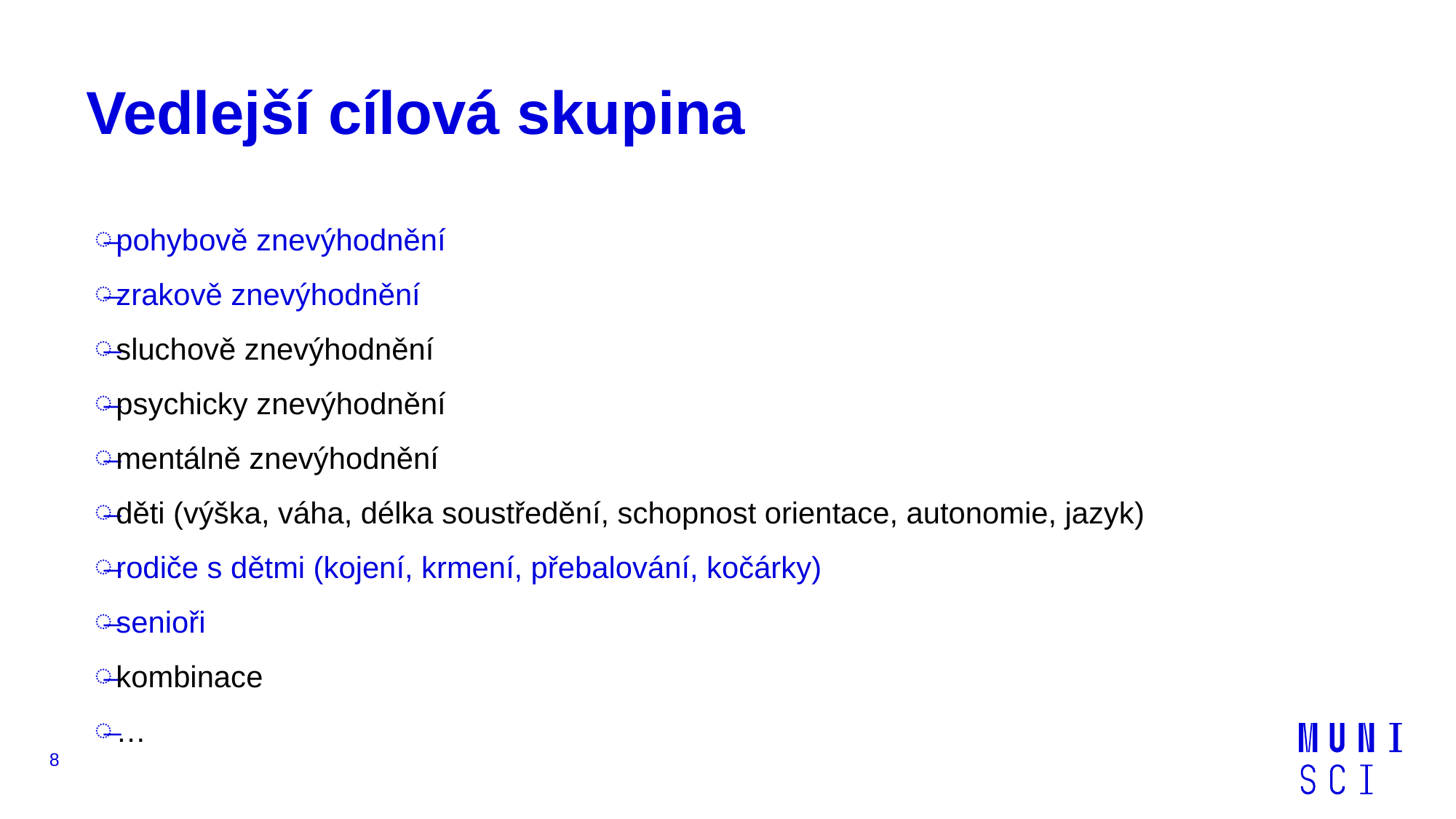

# Vedlejší cílová skupina
pohybově znevýhodnění
zrakově znevýhodnění
sluchově znevýhodnění
psychicky znevýhodnění
mentálně znevýhodnění
děti (výška, váha, délka soustředění, schopnost orientace, autonomie, jazyk)
rodiče s dětmi (kojení, krmení, přebalování, kočárky)
senioři
kombinace
…

8